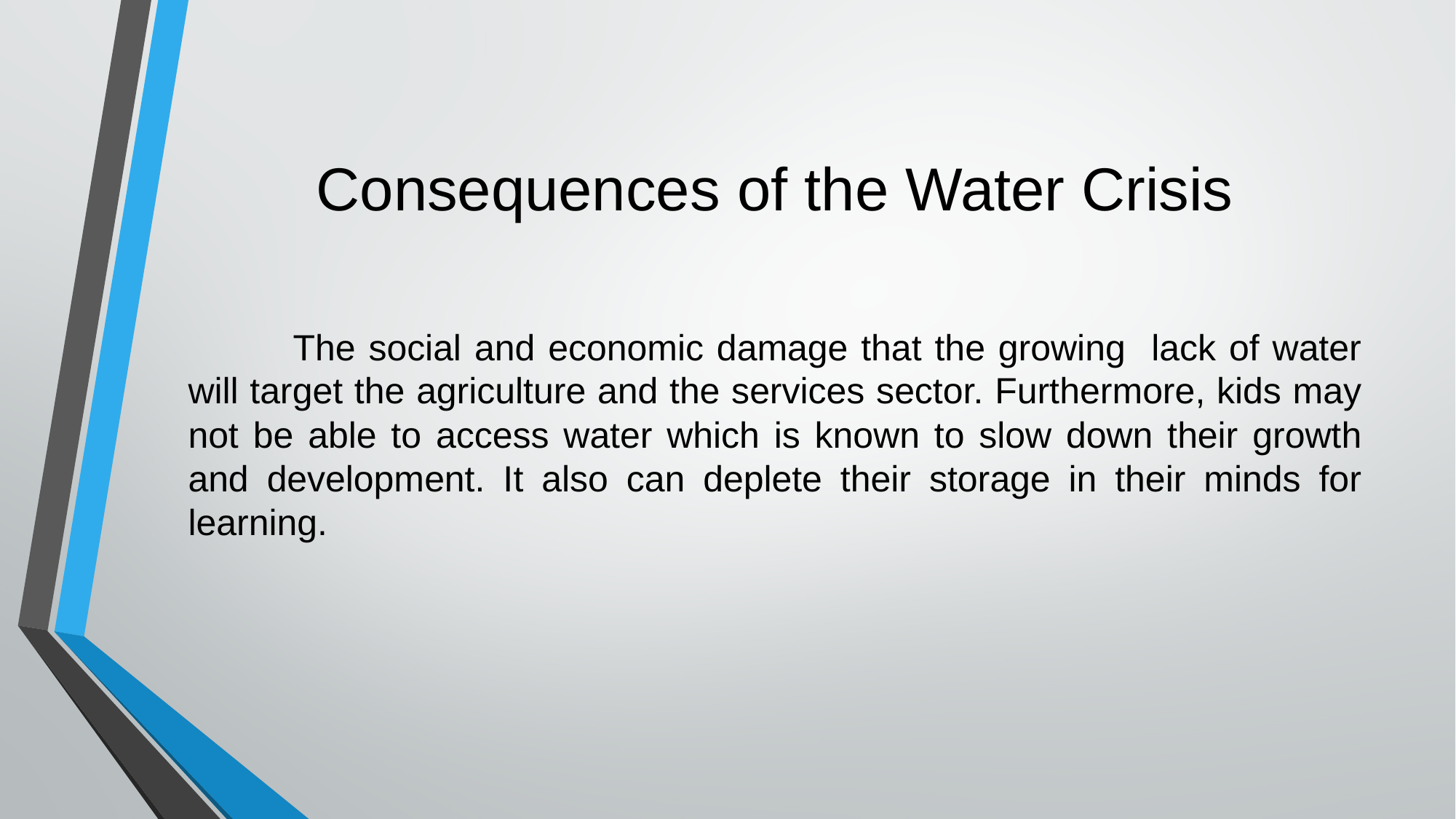

# Consequences of the Water Crisis
        The social and economic damage that the growing  lack of water will target the agriculture and the services sector. Furthermore, kids may not be able to access water which is known to slow down their growth and development. It also can deplete their storage in their minds for learning.